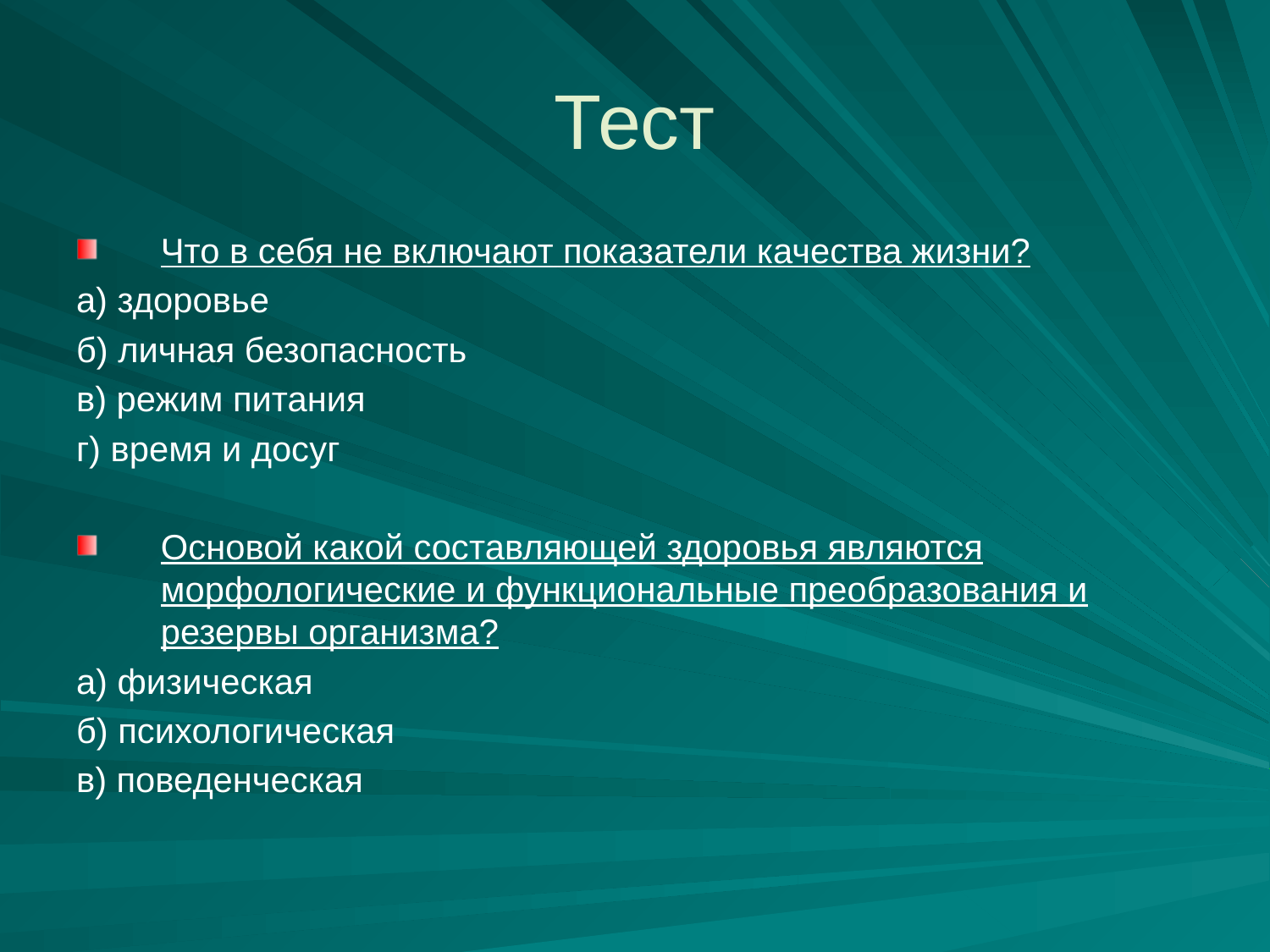

# Тест
Что в себя не включают показатели качества жизни?
а) здоровье
б) личная безопасность
в) режим питания
г) время и досуг

Основой какой составляющей здоровья являются морфологические и функциональные преобразования и резервы организма?
а) физическая
б) психологическая
в) поведенческая